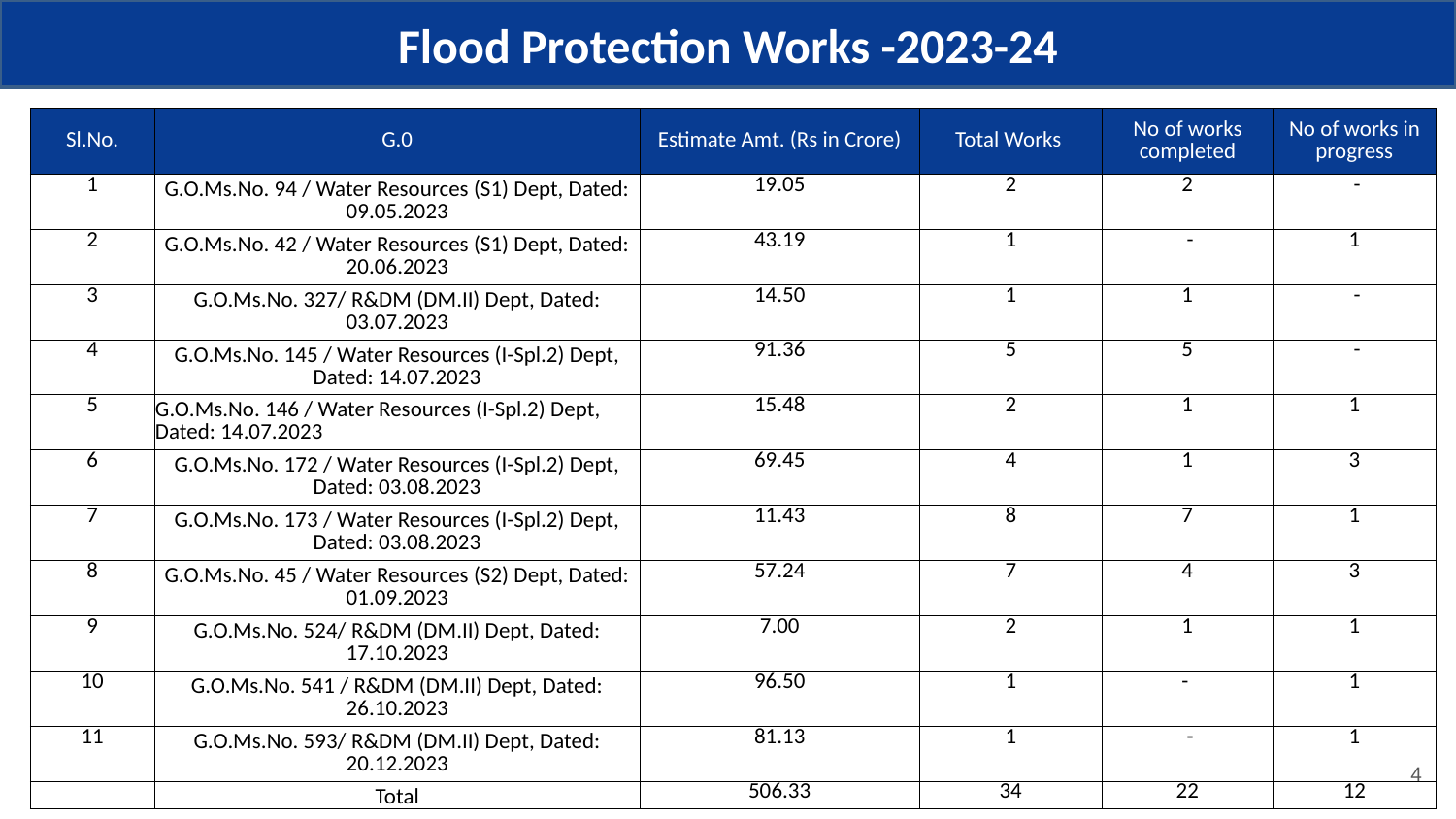

# Flood Protection Works -2023-24
| Sl.No. | G.0 | Estimate Amt. (Rs in Crore) | Total Works | No of works completed | No of works in progress |
| --- | --- | --- | --- | --- | --- |
| 1 | G.O.Ms.No. 94 / Water Resources (S1) Dept, Dated: 09.05.2023 | 19.05 | 2 | 2 | - |
| 2 | G.O.Ms.No. 42 / Water Resources (S1) Dept, Dated: 20.06.2023 | 43.19 | 1 | - | 1 |
| 3 | G.O.Ms.No. 327/ R&DM (DM.II) Dept, Dated: 03.07.2023 | 14.50 | 1 | 1 | - |
| 4 | G.O.Ms.No. 145 / Water Resources (I-Spl.2) Dept, Dated: 14.07.2023 | 91.36 | 5 | 5 | - |
| 5 | G.O.Ms.No. 146 / Water Resources (I-Spl.2) Dept, Dated: 14.07.2023 | 15.48 | 2 | 1 | 1 |
| 6 | G.O.Ms.No. 172 / Water Resources (I-Spl.2) Dept, Dated: 03.08.2023 | 69.45 | 4 | 1 | 3 |
| 7 | G.O.Ms.No. 173 / Water Resources (I-Spl.2) Dept, Dated: 03.08.2023 | 11.43 | 8 | 7 | 1 |
| 8 | G.O.Ms.No. 45 / Water Resources (S2) Dept, Dated: 01.09.2023 | 57.24 | 7 | 4 | 3 |
| 9 | G.O.Ms.No. 524/ R&DM (DM.II) Dept, Dated: 17.10.2023 | 7.00 | 2 | 1 | 1 |
| 10 | G.O.Ms.No. 541 / R&DM (DM.II) Dept, Dated: 26.10.2023 | 96.50 | 1 | - | 1 |
| 11 | G.O.Ms.No. 593/ R&DM (DM.II) Dept, Dated: 20.12.2023 | 81.13 | 1 | - | 1 |
|  | Total | 506.33 | 34 | 22 | 12 |
4